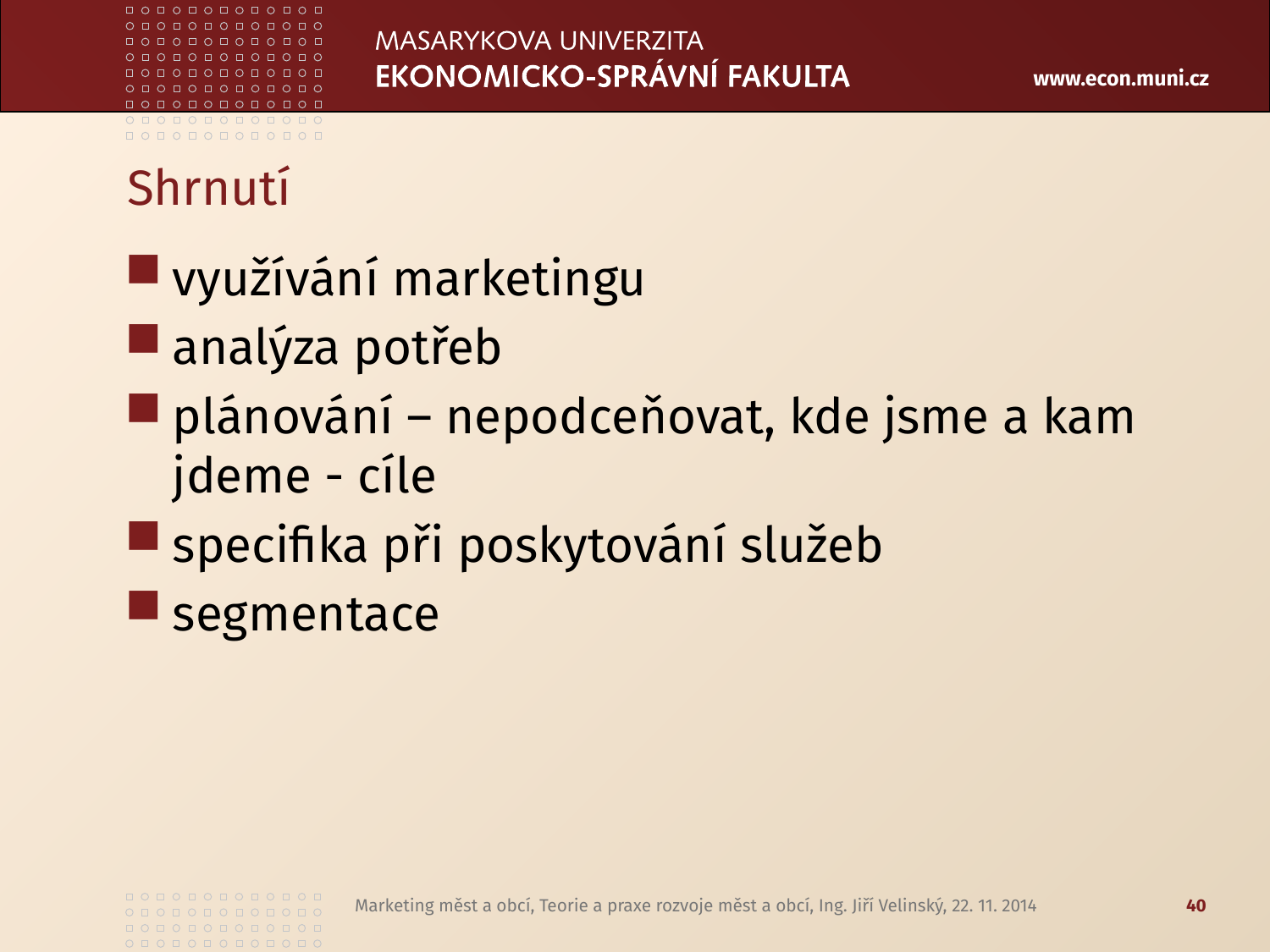

# Shrnutí
využívání marketingu
analýza potřeb
plánování – nepodceňovat, kde jsme a kam jdeme - cíle
specifika při poskytování služeb
segmentace

Marketing měst a obcí, Teorie a praxe rozvoje měst a obcí, Ing. Jiří Velinský, 22. 11. 2014
40